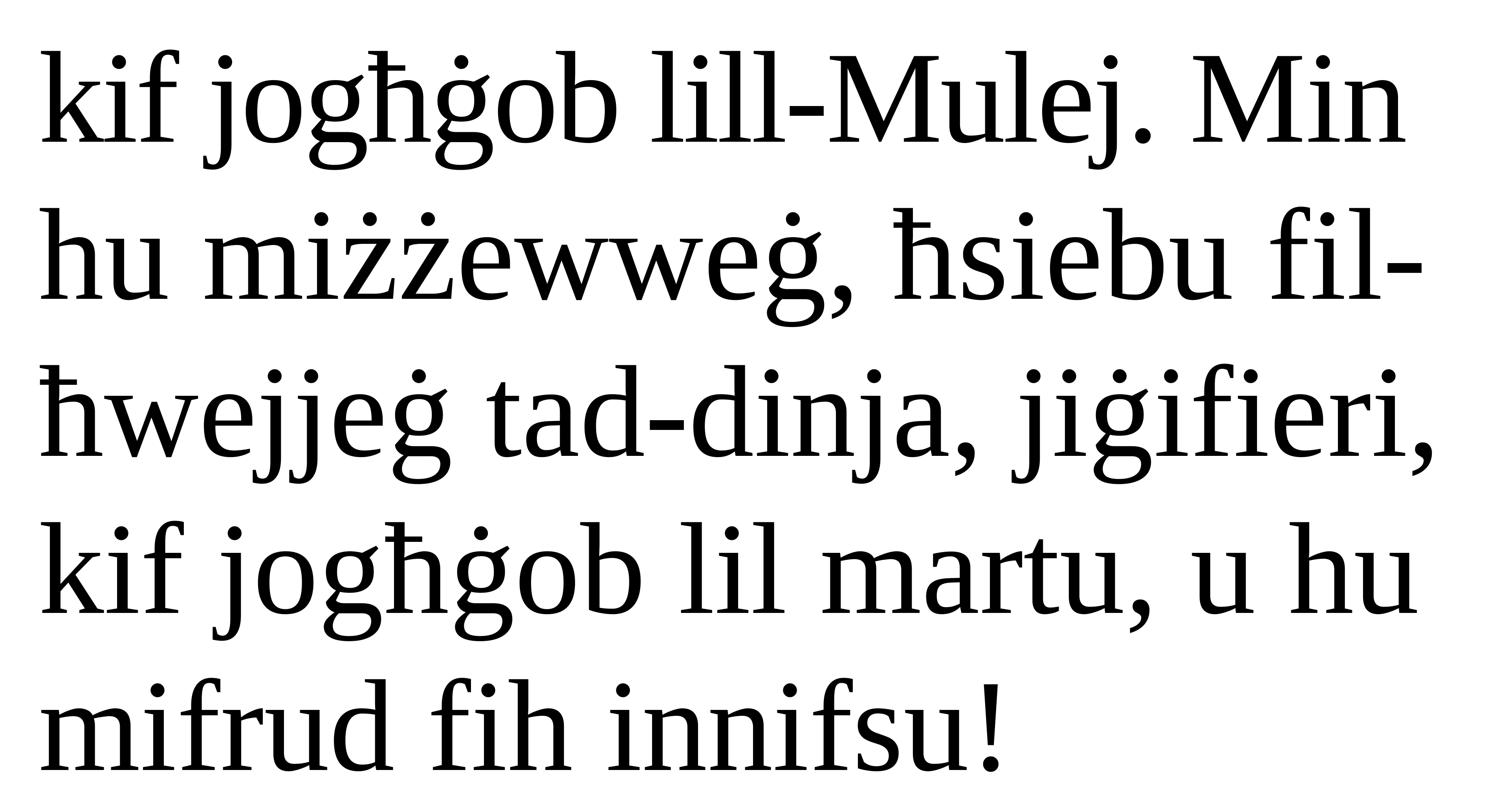

kif jogħġob lill-Mulej. Min hu miżżewweġ, ħsiebu fil-ħwejjeġ tad-dinja, jiġifieri, kif jogħġob lil martu, u hu mifrud fih innifsu!